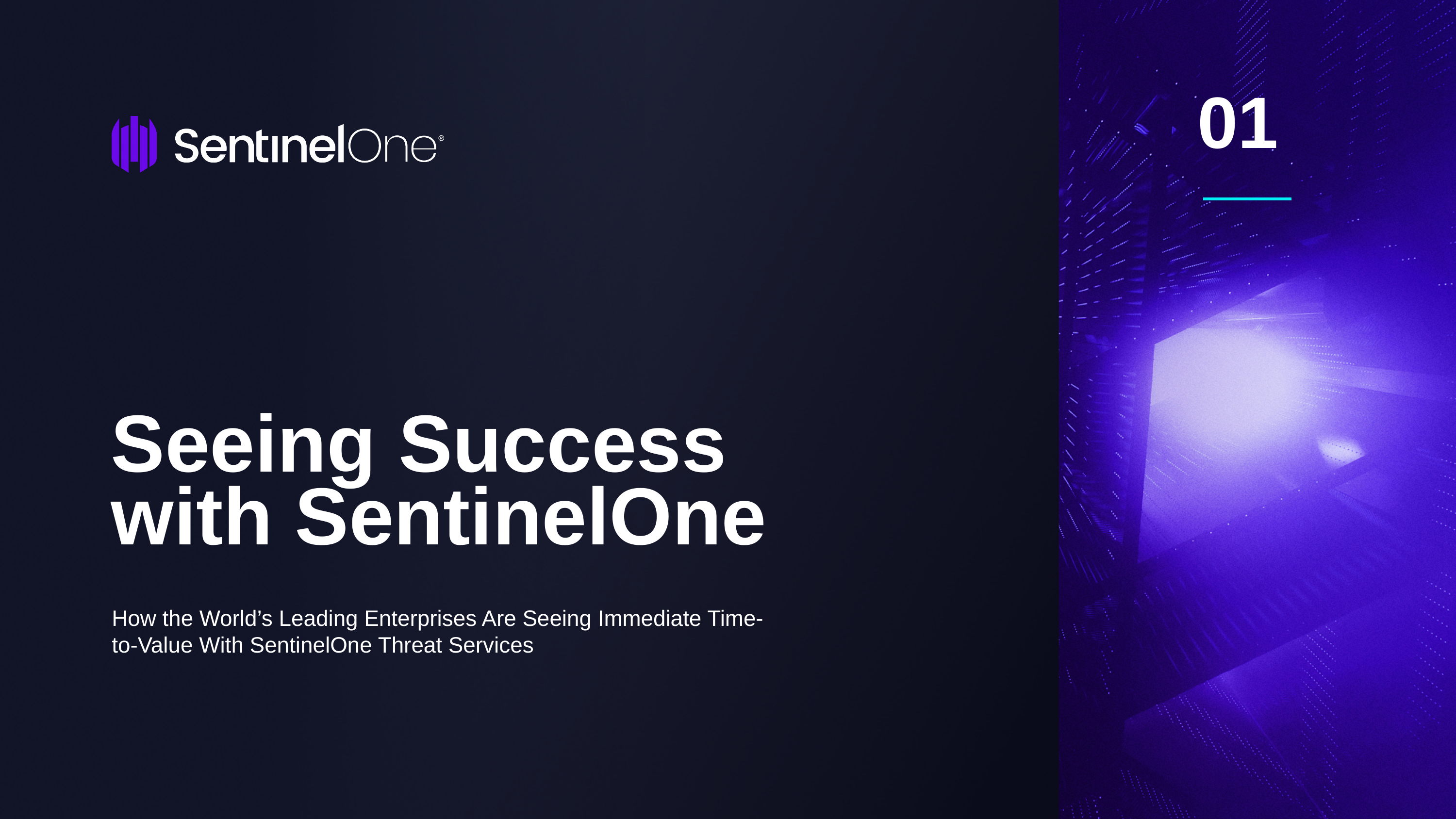

01
# Seeing Success with SentinelOne
How the World’s Leading Enterprises Are Seeing Immediate Time-to-Value With SentinelOne Threat Services